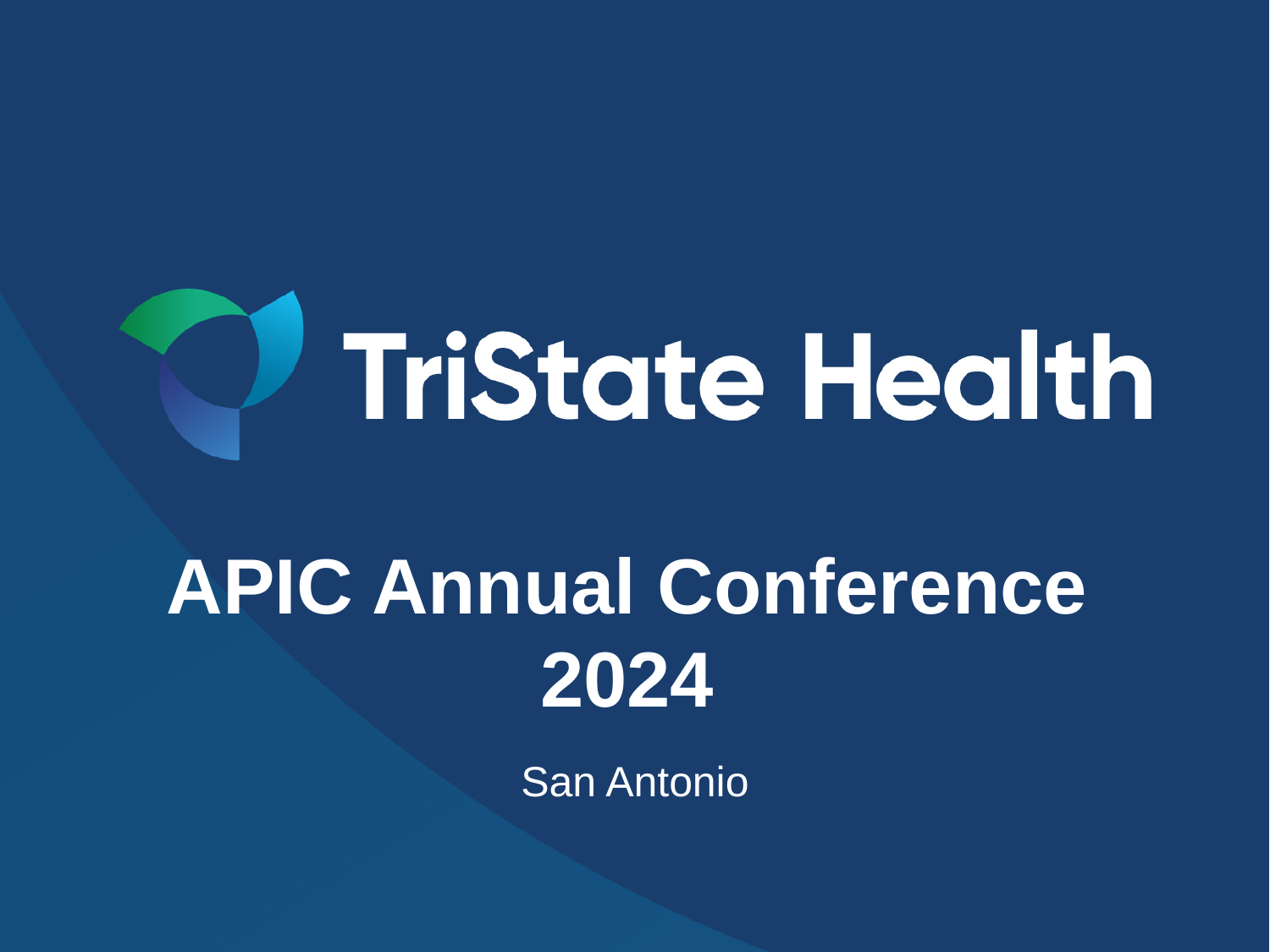

# APIC Annual Conference 2024
San Antonio